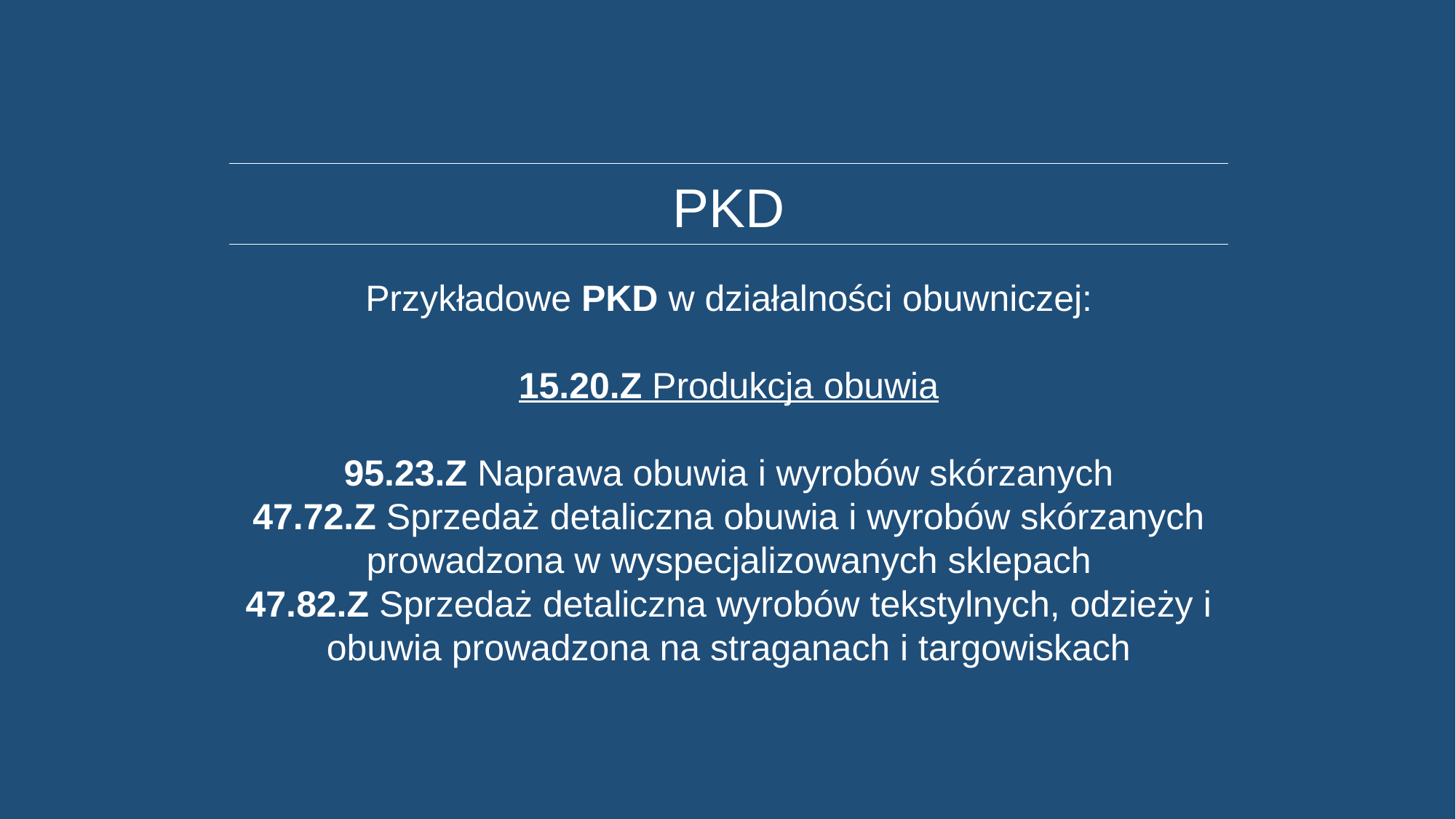

PKD
Przykładowe PKD w działalności obuwniczej:

15.20.Z Produkcja obuwia

95.23.Z Naprawa obuwia i wyrobów skórzanych
47.72.Z Sprzedaż detaliczna obuwia i wyrobów skórzanych prowadzona w wyspecjalizowanych sklepach
47.82.Z Sprzedaż detaliczna wyrobów tekstylnych, odzieży i obuwia prowadzona na straganach i targowiskach